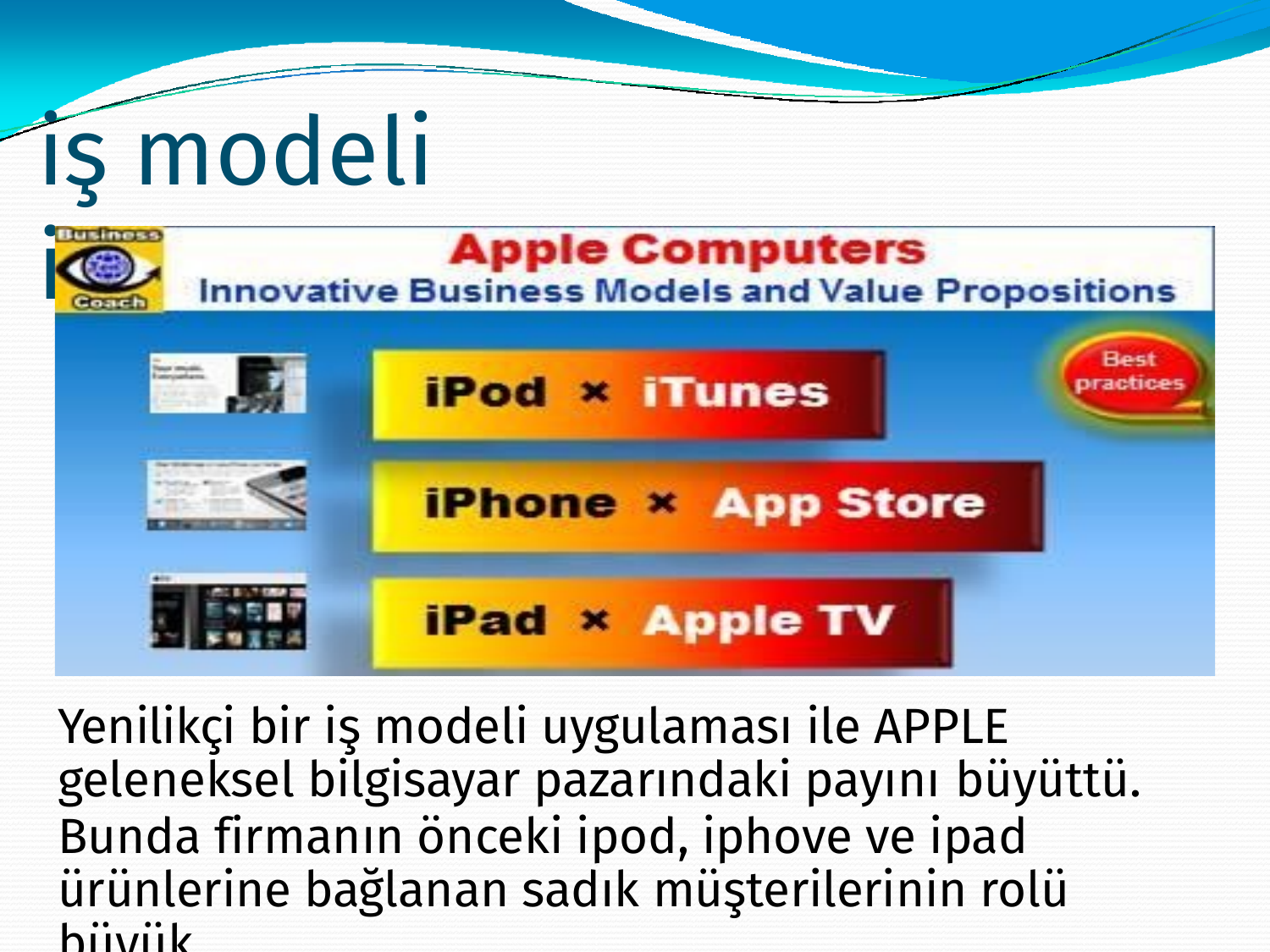

# iş modeli inovasyonu

Yenilikçi bir iş modeli uygulaması ile APPLE
geleneksel bilgisayar pazarındaki payını büyüttü.
Bunda firmanın önceki ipod, iphove ve ipad  ürünlerine bağlanan sadık müşterilerinin rolü büyük.